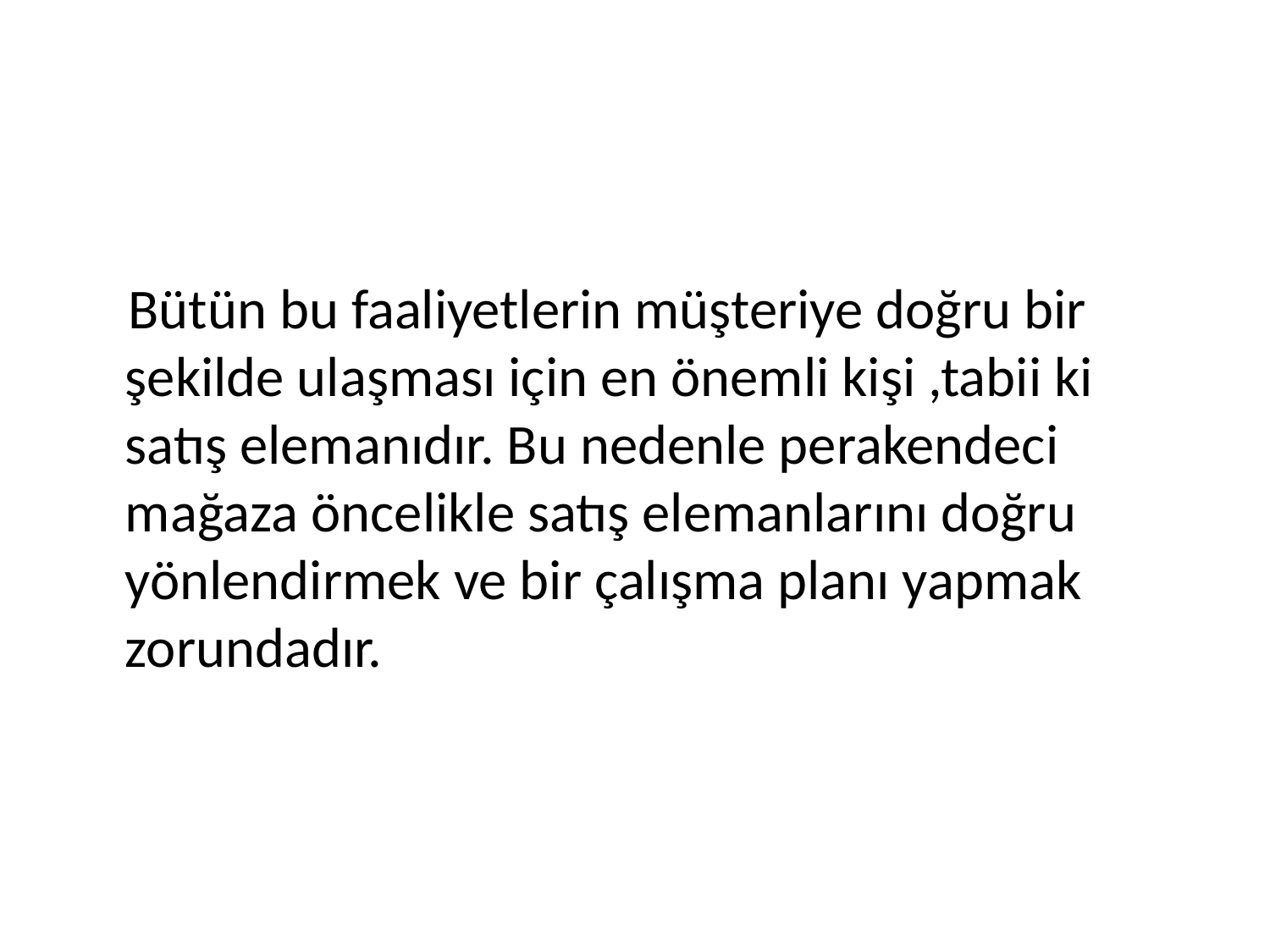

Bütün bu faaliyetlerin müşteriye doğru bir şekilde ulaşması için en önemli kişi ,tabii ki satış elemanıdır. Bu nedenle perakendeci mağaza öncelikle satış elemanlarını doğru yönlendirmek ve bir çalışma planı yapmak zorundadır.